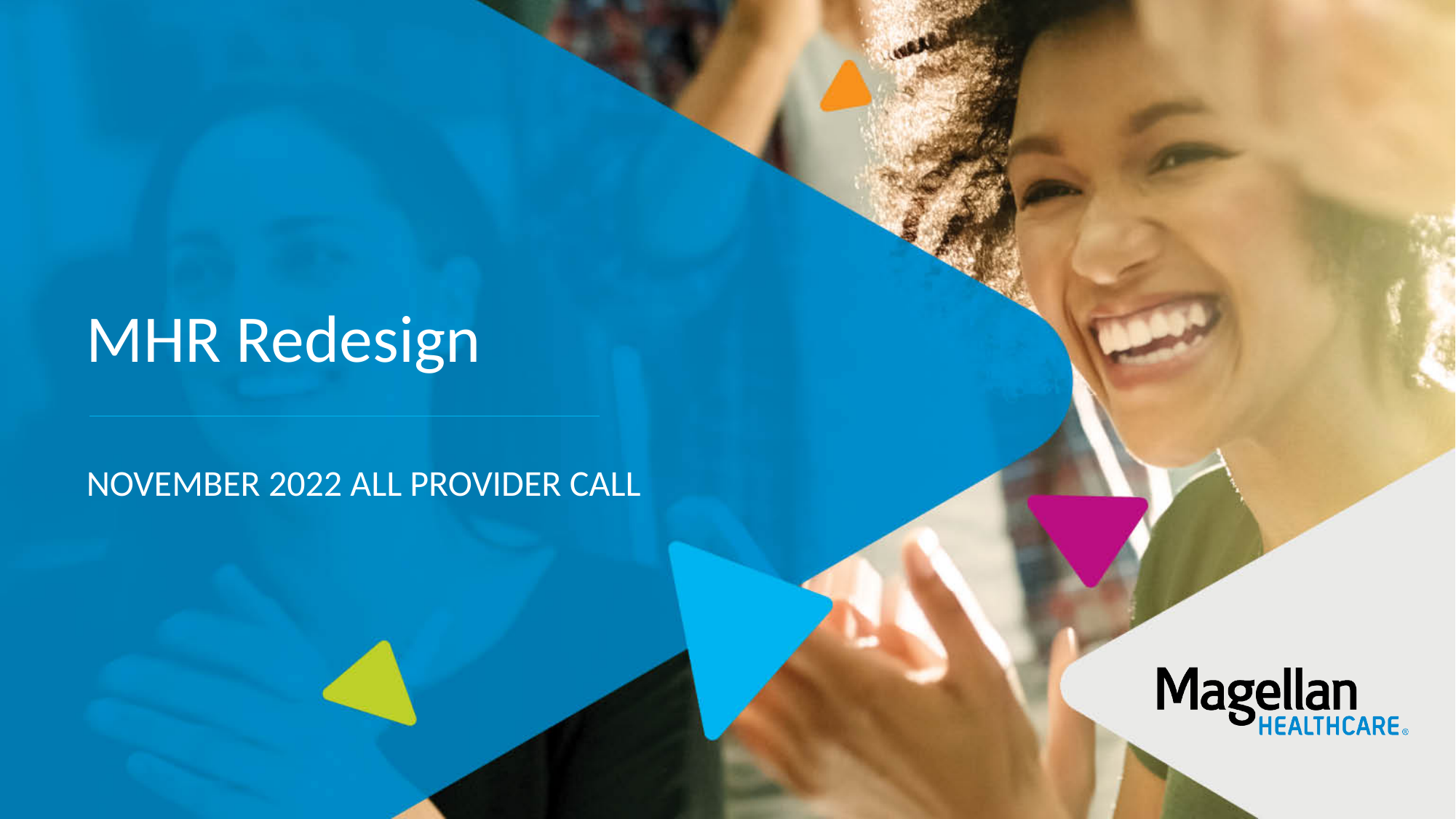

# MHR Redesign
November 2022 all provider call